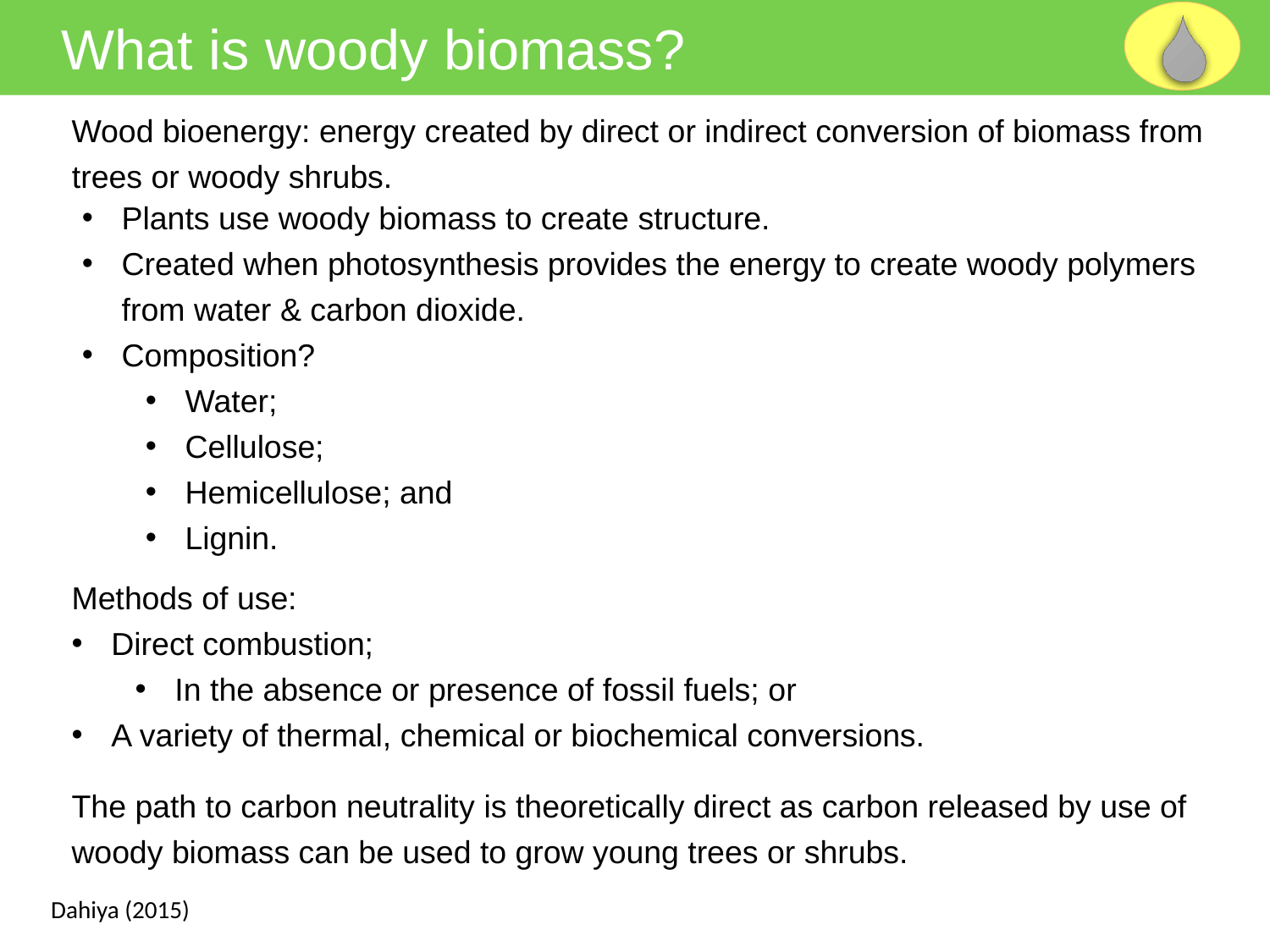

What is woody biomass?
Wood bioenergy: energy created by direct or indirect conversion of biomass from trees or woody shrubs.
Plants use woody biomass to create structure.
Created when photosynthesis provides the energy to create woody polymers from water & carbon dioxide.
Composition?
Water;
Cellulose;
Hemicellulose; and
Lignin.
Methods of use:
Direct combustion;
In the absence or presence of fossil fuels; or
A variety of thermal, chemical or biochemical conversions.

The path to carbon neutrality is theoretically direct as carbon released by use of woody biomass can be used to grow young trees or shrubs.
 Dahiya (2015)